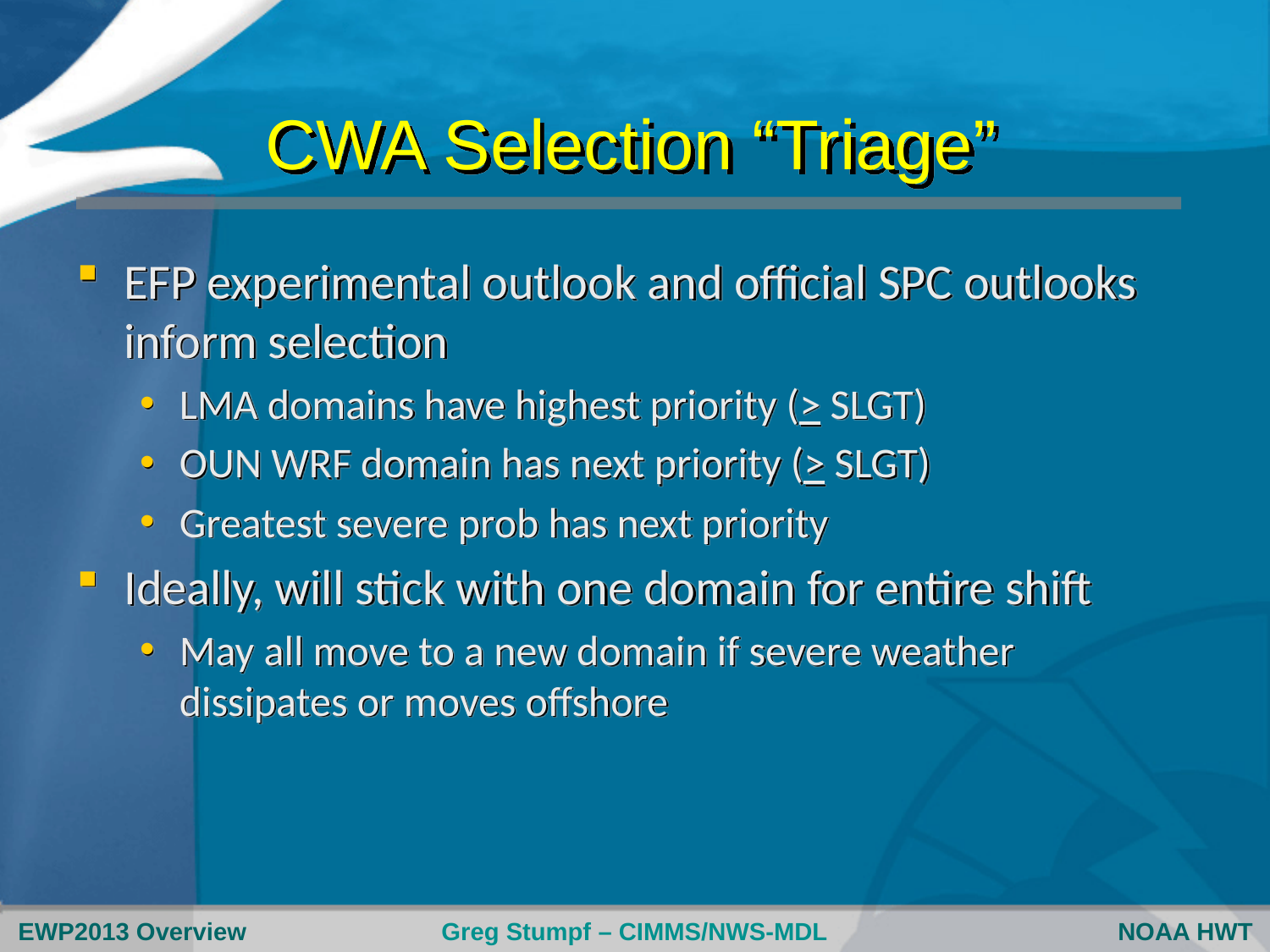

# CWA Selection “Triage”
EFP experimental outlook and official SPC outlooks inform selection
LMA domains have highest priority (> SLGT)
OUN WRF domain has next priority (> SLGT)
Greatest severe prob has next priority
Ideally, will stick with one domain for entire shift
May all move to a new domain if severe weather dissipates or moves offshore